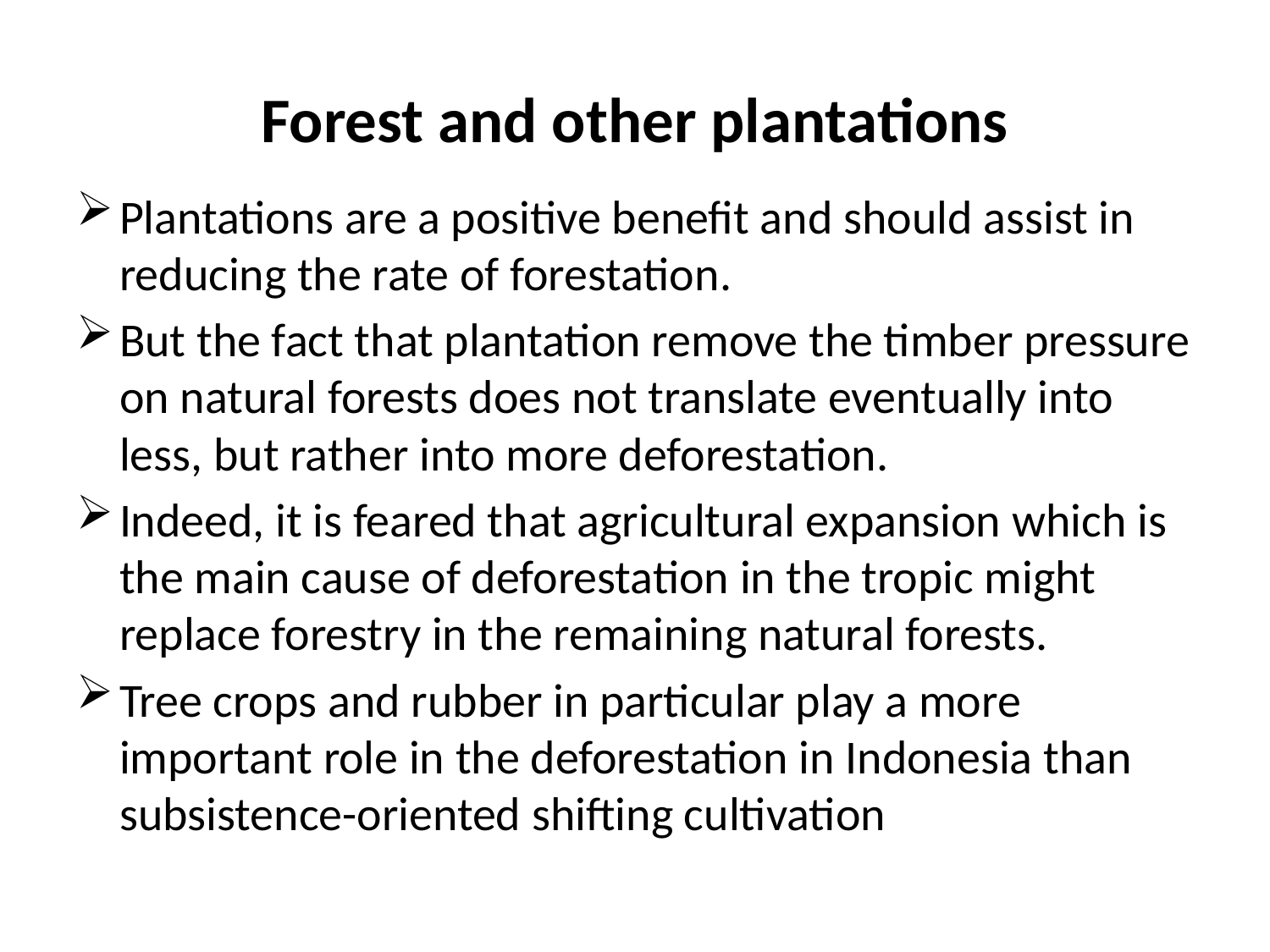

# Forest and other plantations
Plantations are a positive benefit and should assist in reducing the rate of forestation.
But the fact that plantation remove the timber pressure on natural forests does not translate eventually into less, but rather into more deforestation.
Indeed, it is feared that agricultural expansion which is the main cause of deforestation in the tropic might replace forestry in the remaining natural forests.
Tree crops and rubber in particular play a more important role in the deforestation in Indonesia than subsistence-oriented shifting cultivation